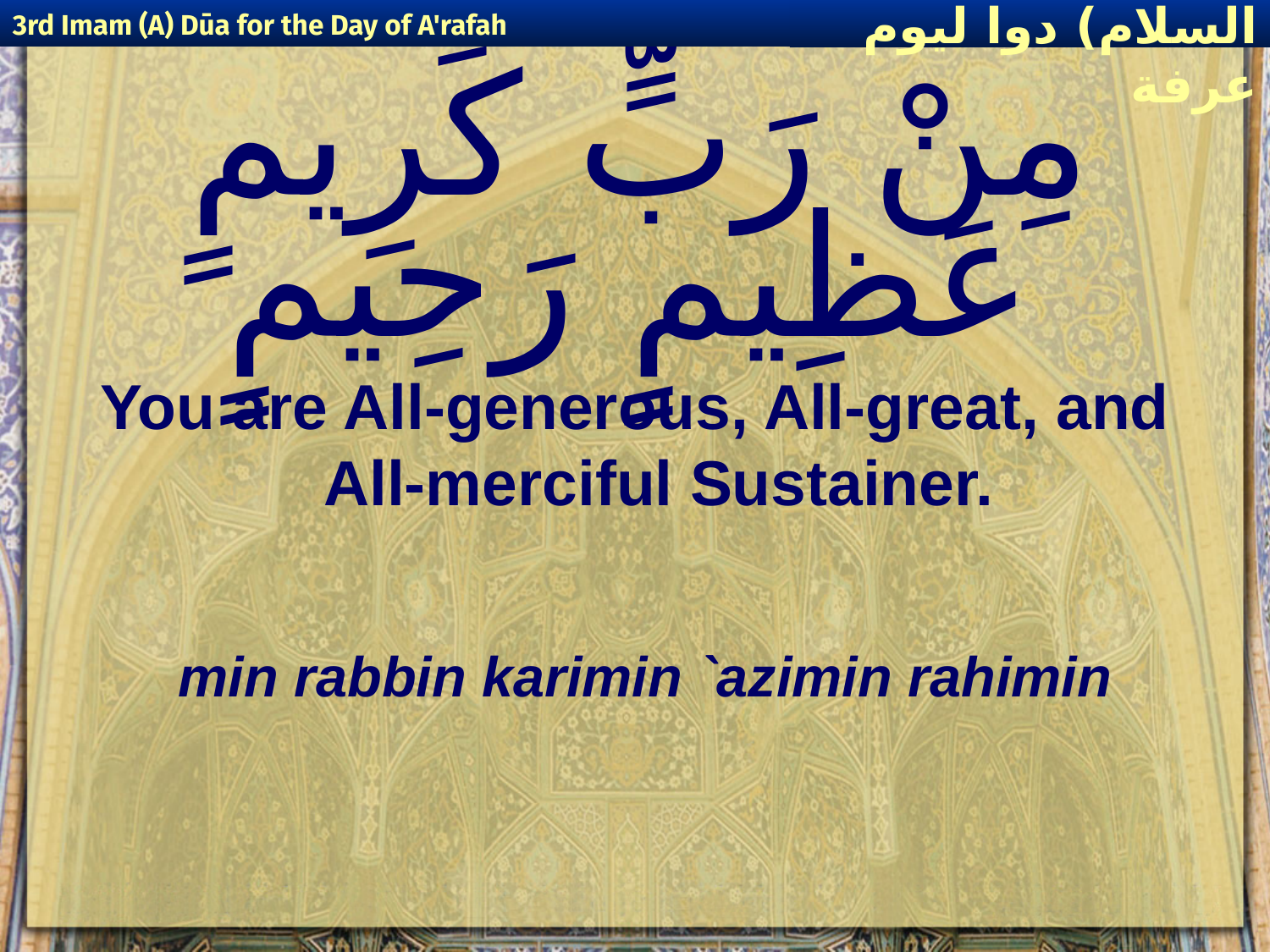

3rd Imam (A) Dūa for the Day of A'rafah
إمام حسين(عليه السلام) دوا ليوم عرفة
# مِنْ رَبٍّ كَرِيمٍ عَظِيمٍ رَحِيمٍ
You are All-generous, All-great, and All-merciful Sustainer.
min rabbin karimin `azimin rahimin